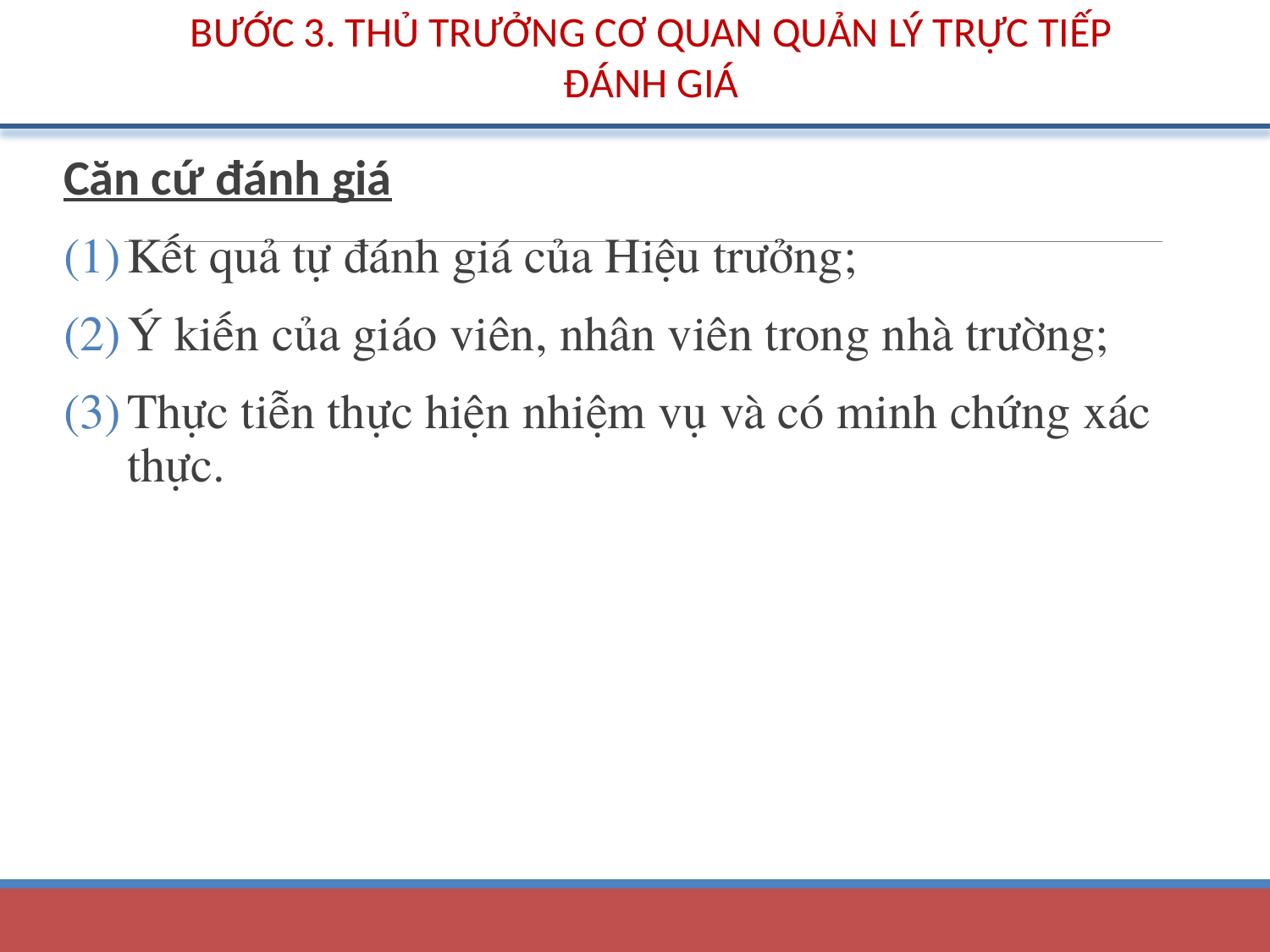

BƯỚC 3. THỦ TRƯỞNG CƠ QUAN QUẢN LÝ TRỰC TIẾP ĐÁNH GIÁ
Căn cứ đánh giá
Kết quả tự đánh giá của Hiệu trưởng;
Ý kiến của giáo viên, nhân viên trong nhà trường;
Thực tiễn thực hiện nhiệm vụ và có minh chứng xác thực.